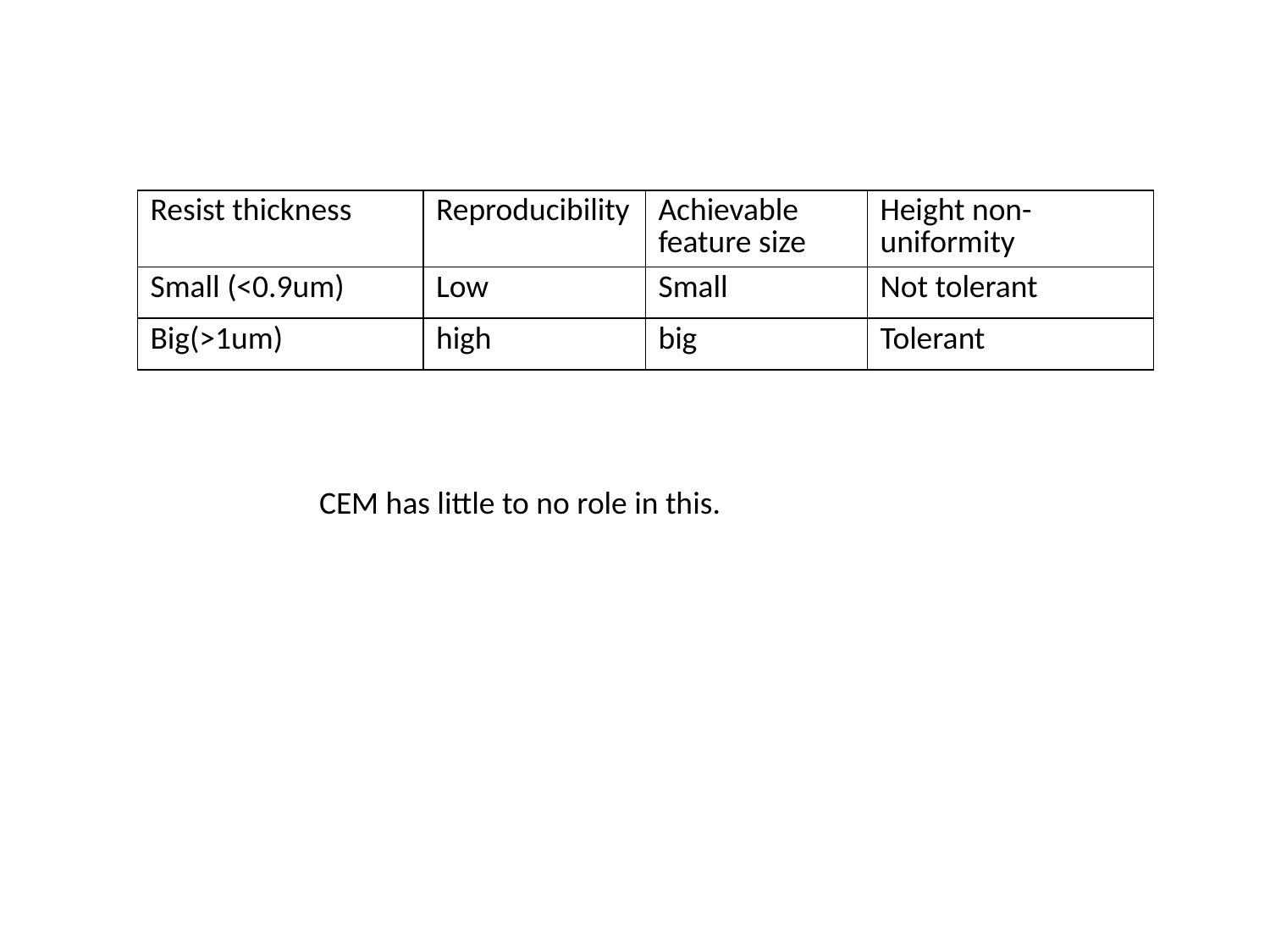

| Resist thickness | Reproducibility | Achievable feature size | Height non-uniformity |
| --- | --- | --- | --- |
| Small (<0.9um) | Low | Small | Not tolerant |
| Big(>1um) | high | big | Tolerant |
CEM has little to no role in this.